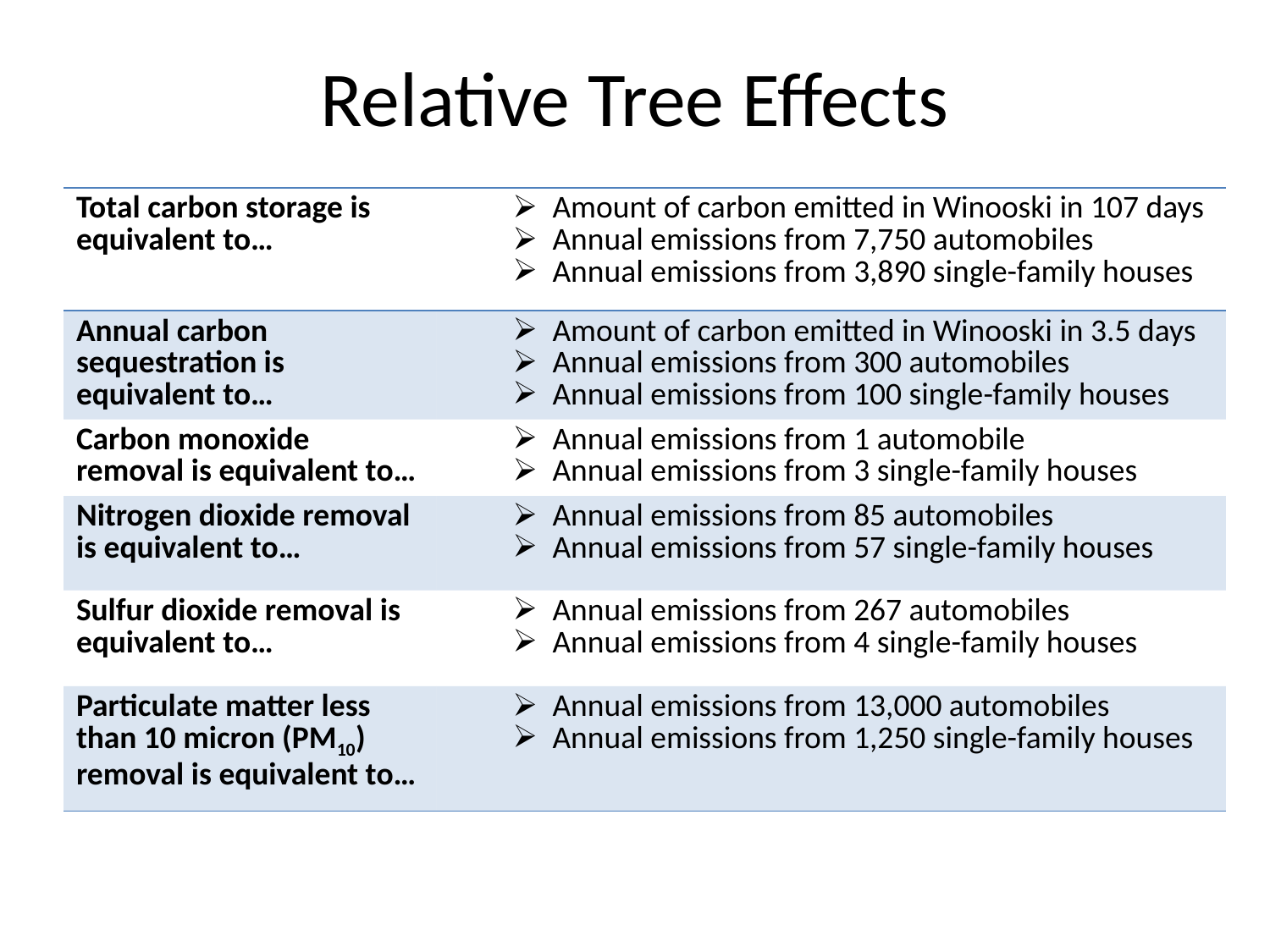

# Relative Tree Effects
| Total carbon storage is equivalent to… | Amount of carbon emitted in Winooski in 107 days Annual emissions from 7,750 automobiles Annual emissions from 3,890 single-family houses |
| --- | --- |
| Annual carbon sequestration is equivalent to… | Amount of carbon emitted in Winooski in 3.5 days Annual emissions from 300 automobiles Annual emissions from 100 single-family houses |
| Carbon monoxide removal is equivalent to… | Annual emissions from 1 automobile Annual emissions from 3 single-family houses |
| Nitrogen dioxide removal is equivalent to… | Annual emissions from 85 automobiles Annual emissions from 57 single-family houses |
| Sulfur dioxide removal is equivalent to… | Annual emissions from 267 automobiles Annual emissions from 4 single-family houses |
| Particulate matter less than 10 micron (PM10) removal is equivalent to… | Annual emissions from 13,000 automobiles Annual emissions from 1,250 single-family houses |